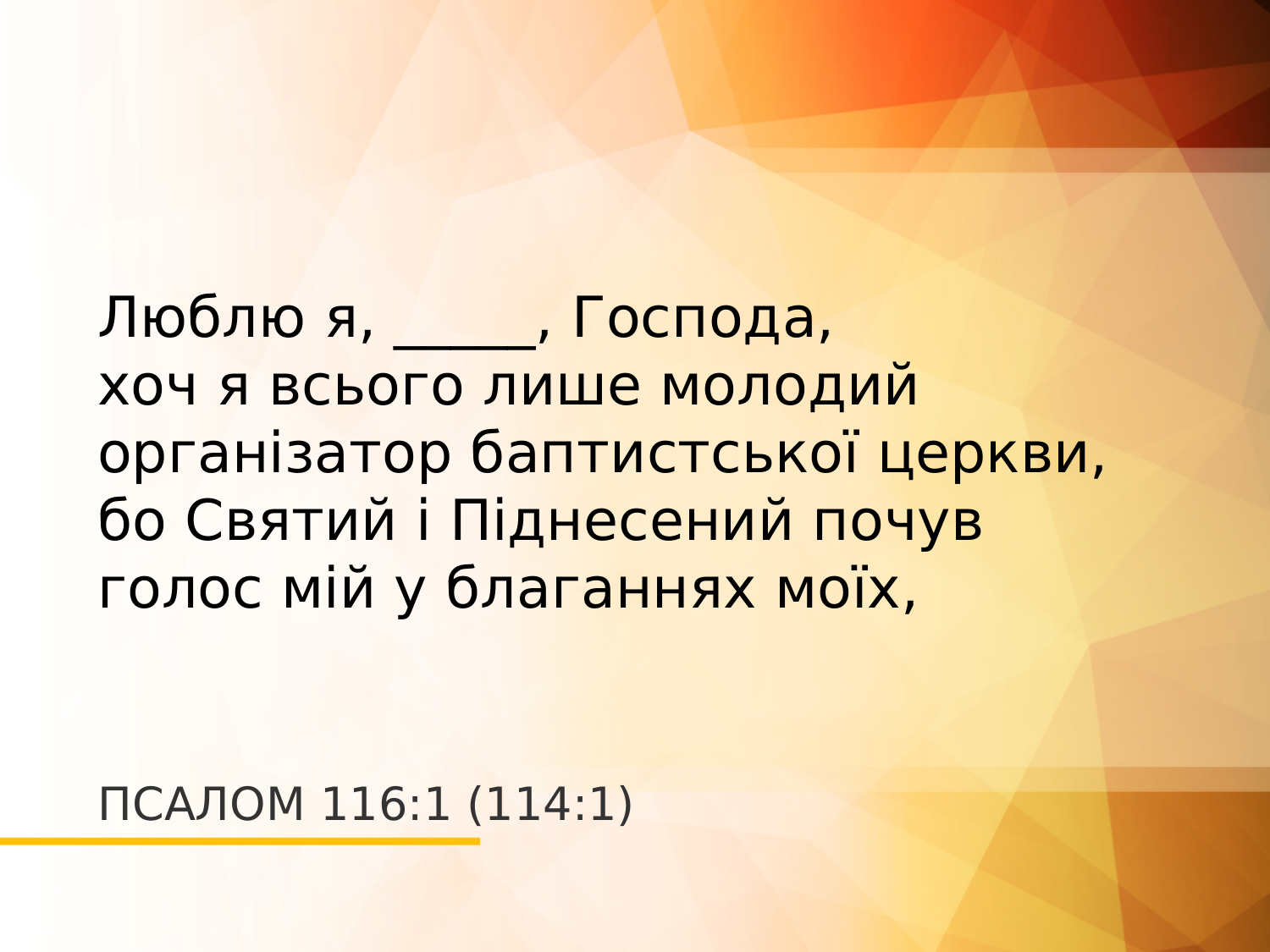

Люблю я, _____, Господа,
хоч я всього лише молодий організатор баптистської церкви,
бо Святий і Піднесений почув
голос мій у благаннях моїх,
# ПСАЛОМ 116:1 (114:1)